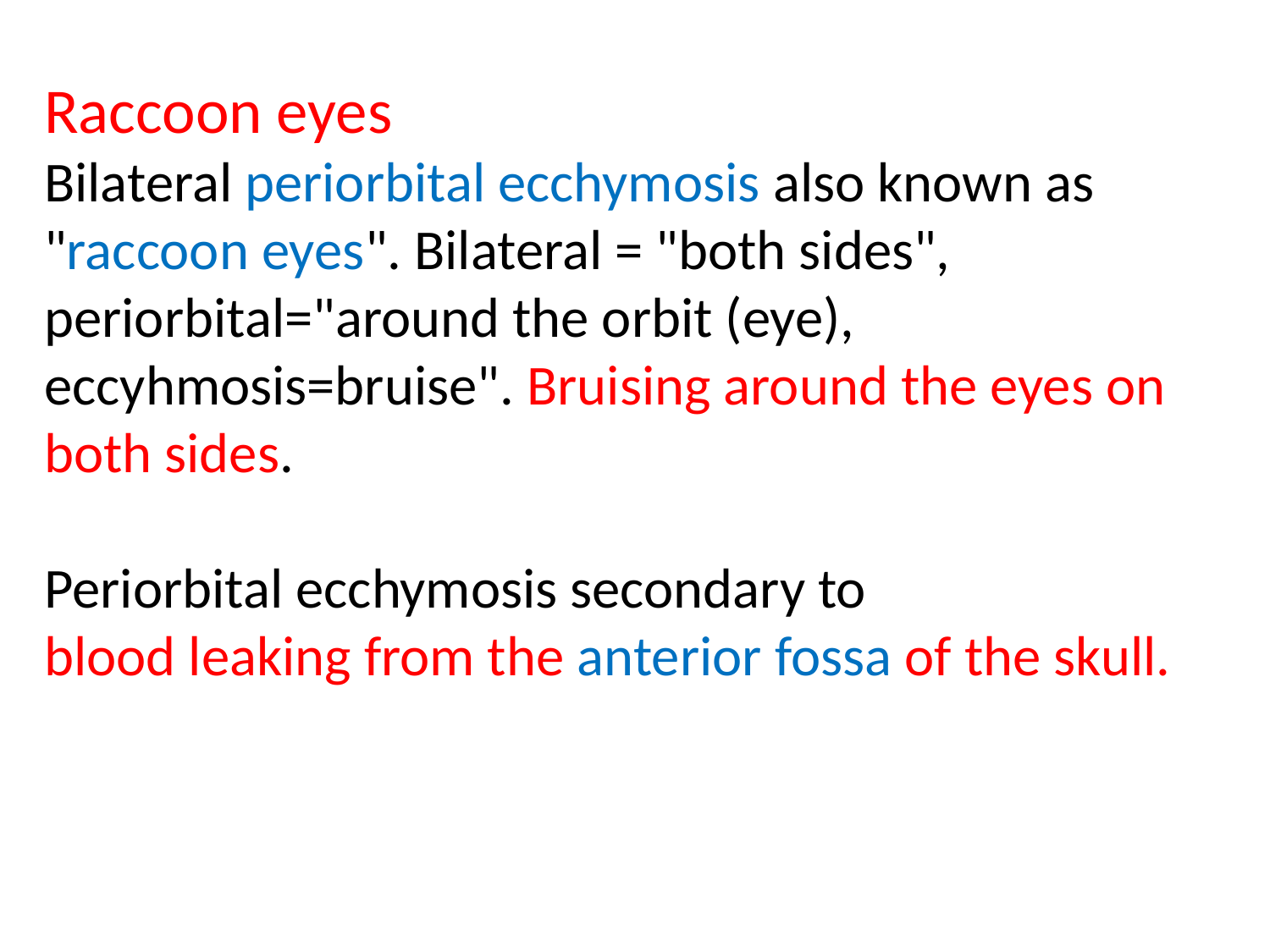

Raccoon eyes
Bilateral periorbital ecchymosis also known as "raccoon eyes". Bilateral = "both sides", periorbital="around the orbit (eye), eccyhmosis=bruise". Bruising around the eyes on both sides.

Periorbital ecchymosis secondary to
blood leaking from the anterior fossa of the skull.